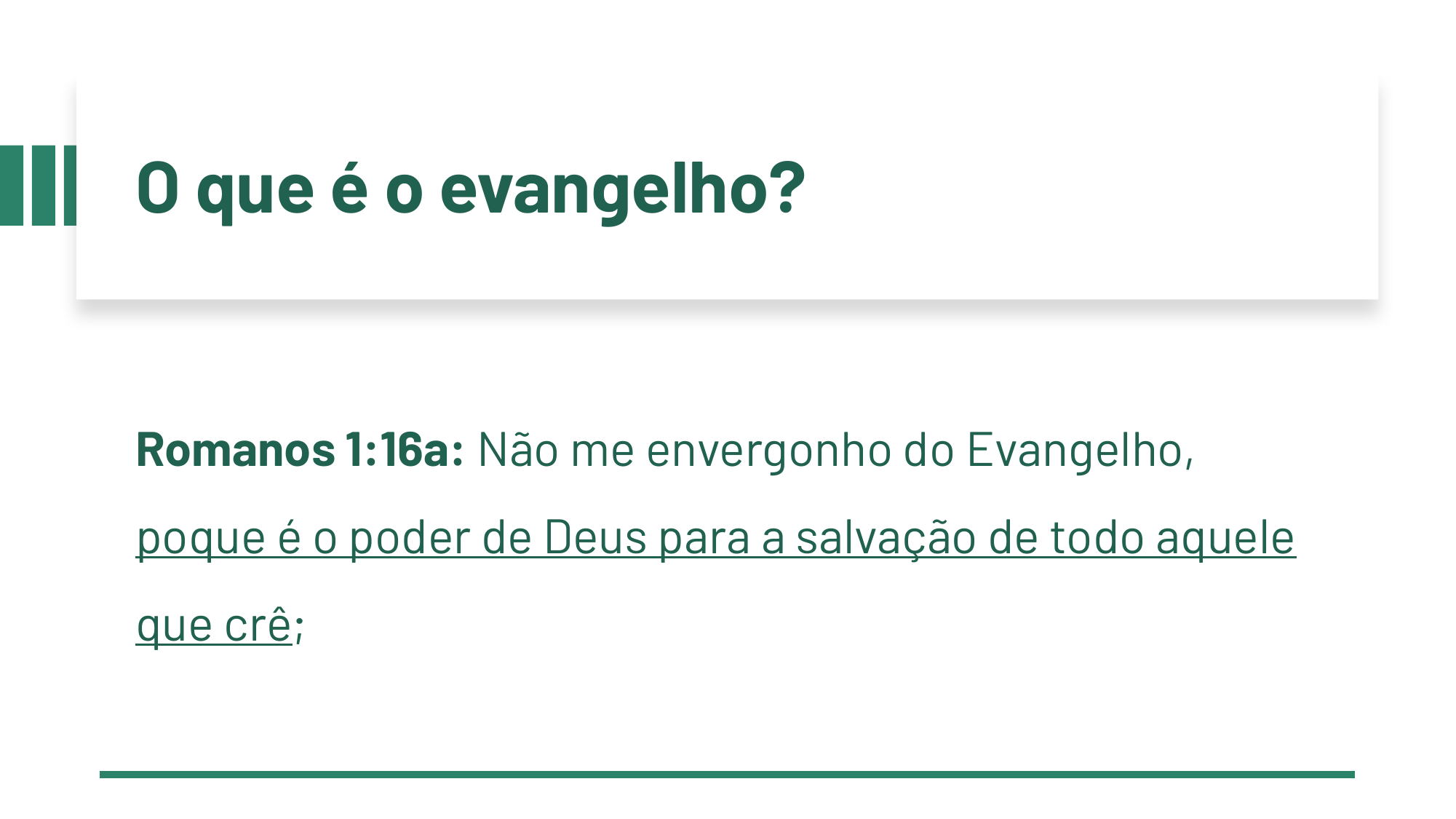

# O que é o evangelho?

Romanos 1:16a: Não me envergonho do Evangelho, poque é o poder de Deus para a salvação de todo aquele que crê;